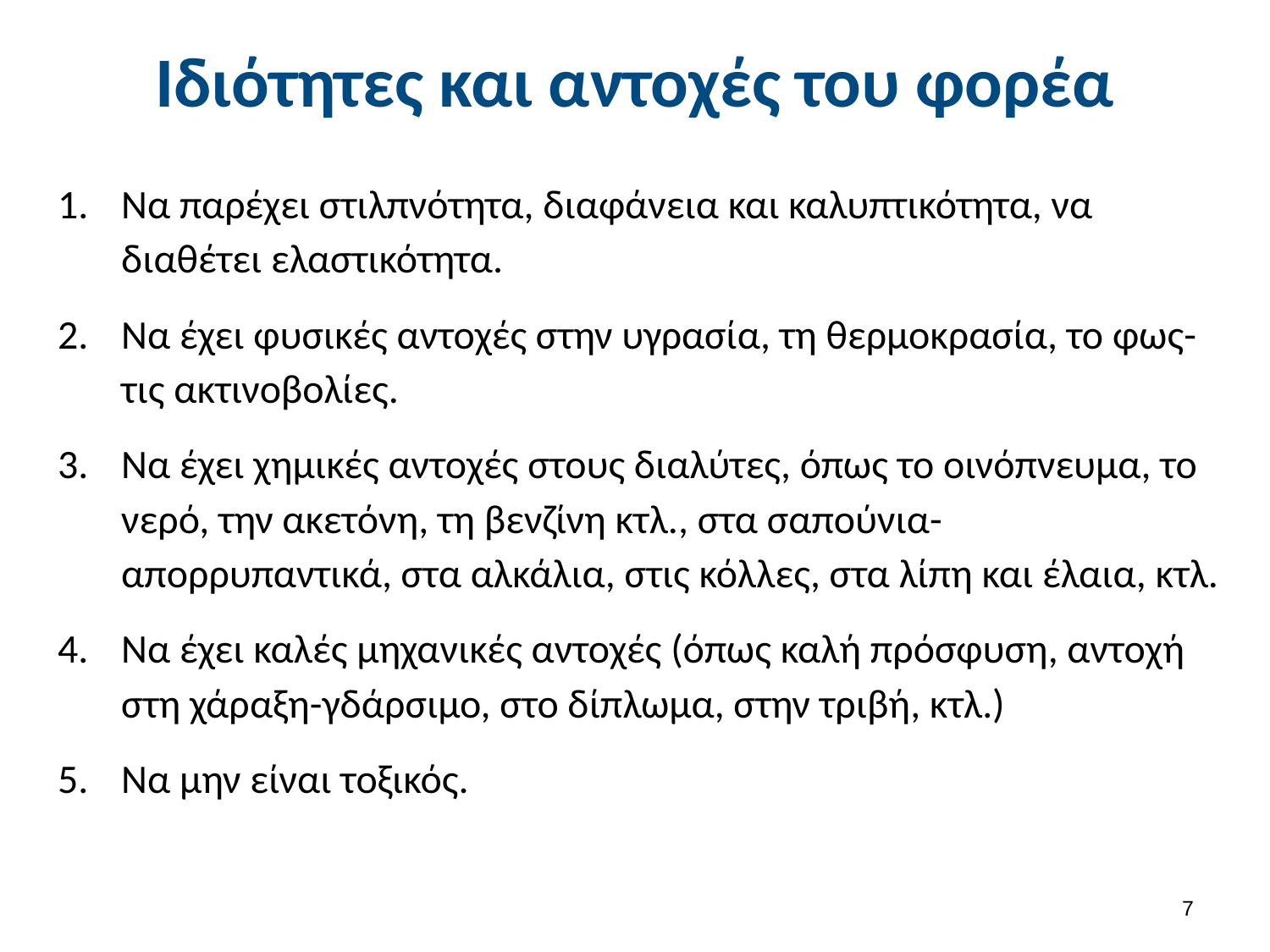

# Ιδιότητες και αντοχές του φορέα
Να παρέχει στιλπνότητα, διαφάνεια και καλυπτικότητα, να διαθέτει ελαστικότητα.
Να έχει φυσικές αντοχές στην υγρασία, τη θερμοκρασία, το φως- τις ακτινοβολίες.
Να έχει χημικές αντοχές στους διαλύτες, όπως το οινόπνευμα, το νερό, την ακετόνη, τη βενζίνη κτλ., στα σαπούνια- απορρυπαντικά, στα αλκάλια, στις κόλλες, στα λίπη και έλαια, κτλ.
Να έχει καλές μηχανικές αντοχές (όπως καλή πρόσφυση, αντοχή στη χάραξη-γδάρσιμο, στο δίπλωμα, στην τριβή, κτλ.)
Να μην είναι τοξικός.
7